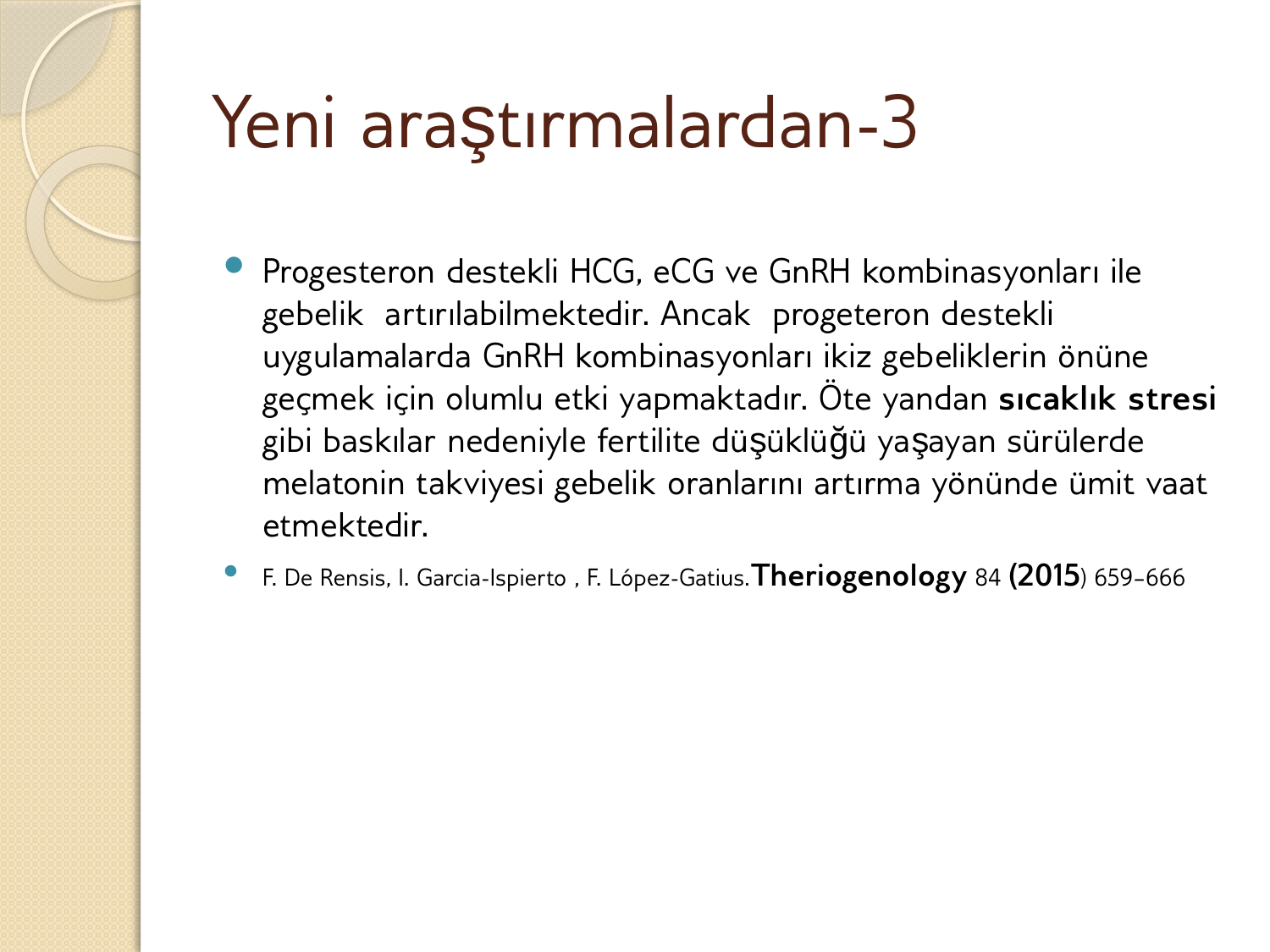

# Yeni araştırmalardan-3

Progesteron destekli HCG, eCG ve GnRH kombinasyonları ile gebelik  artırılabilmektedir. Ancak  progeteron destekli uygulamalarda GnRH kombinasyonları ikiz gebeliklerin önüne geçmek için olumlu etki yapmaktadır. Öte yandan sıcaklık stresi gibi baskılar nedeniyle fertilite düşüklüğü yaşayan sürülerde melatonin takviyesi gebelik oranlarını artırma yönünde ümit vaat etmektedir.
F. De Rensis, I. Garcia-Ispierto , F. López-Gatius.Theriogenology 84 (2015) 659–666